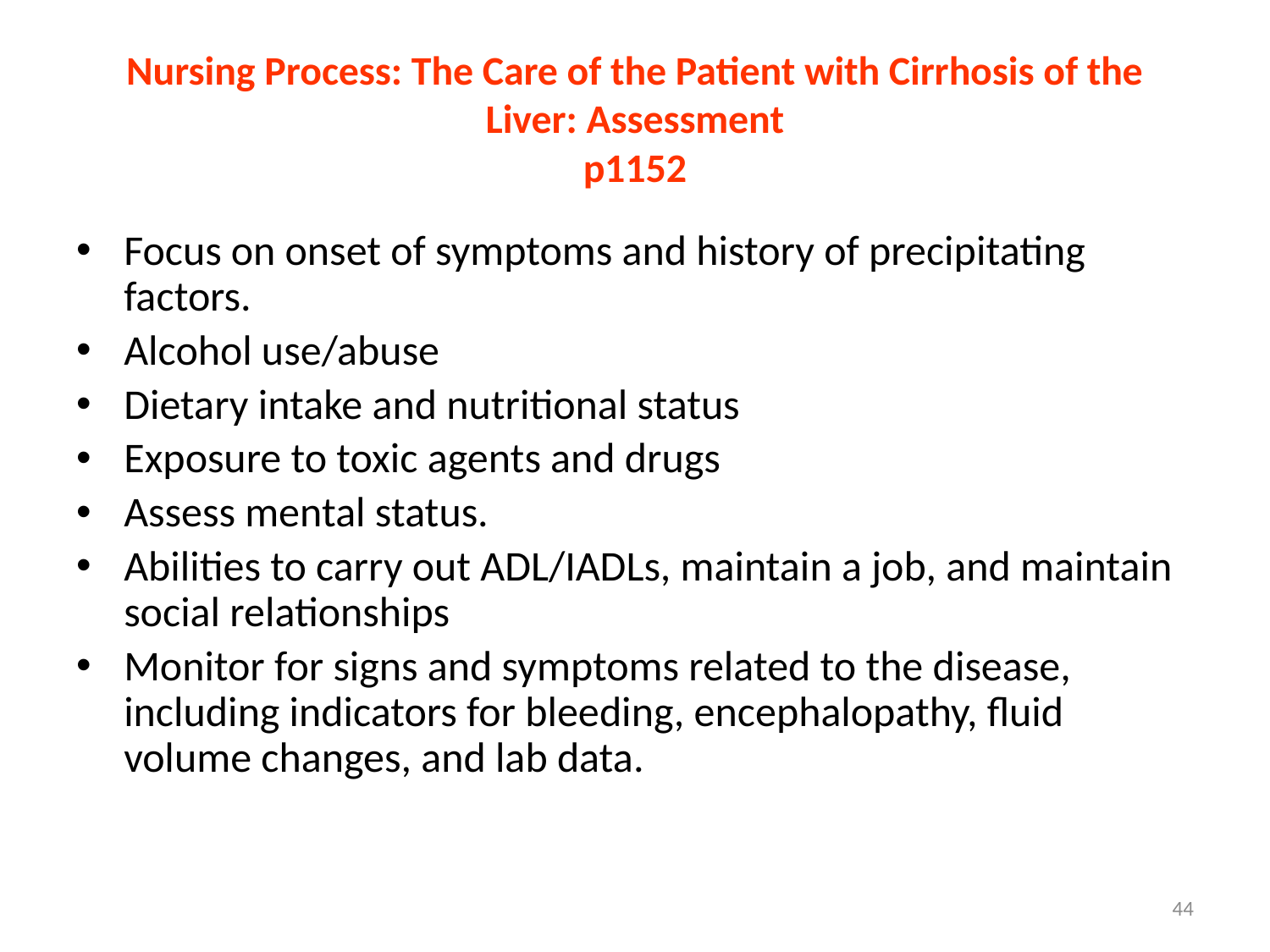

# Nursing Process: The Care of the Patient with Cirrhosis of the Liver: Assessment p1152
Focus on onset of symptoms and history of precipitating factors.
Alcohol use/abuse
Dietary intake and nutritional status
Exposure to toxic agents and drugs
Assess mental status.
Abilities to carry out ADL/IADLs, maintain a job, and maintain social relationships
Monitor for signs and symptoms related to the disease, including indicators for bleeding, encephalopathy, fluid volume changes, and lab data.

44